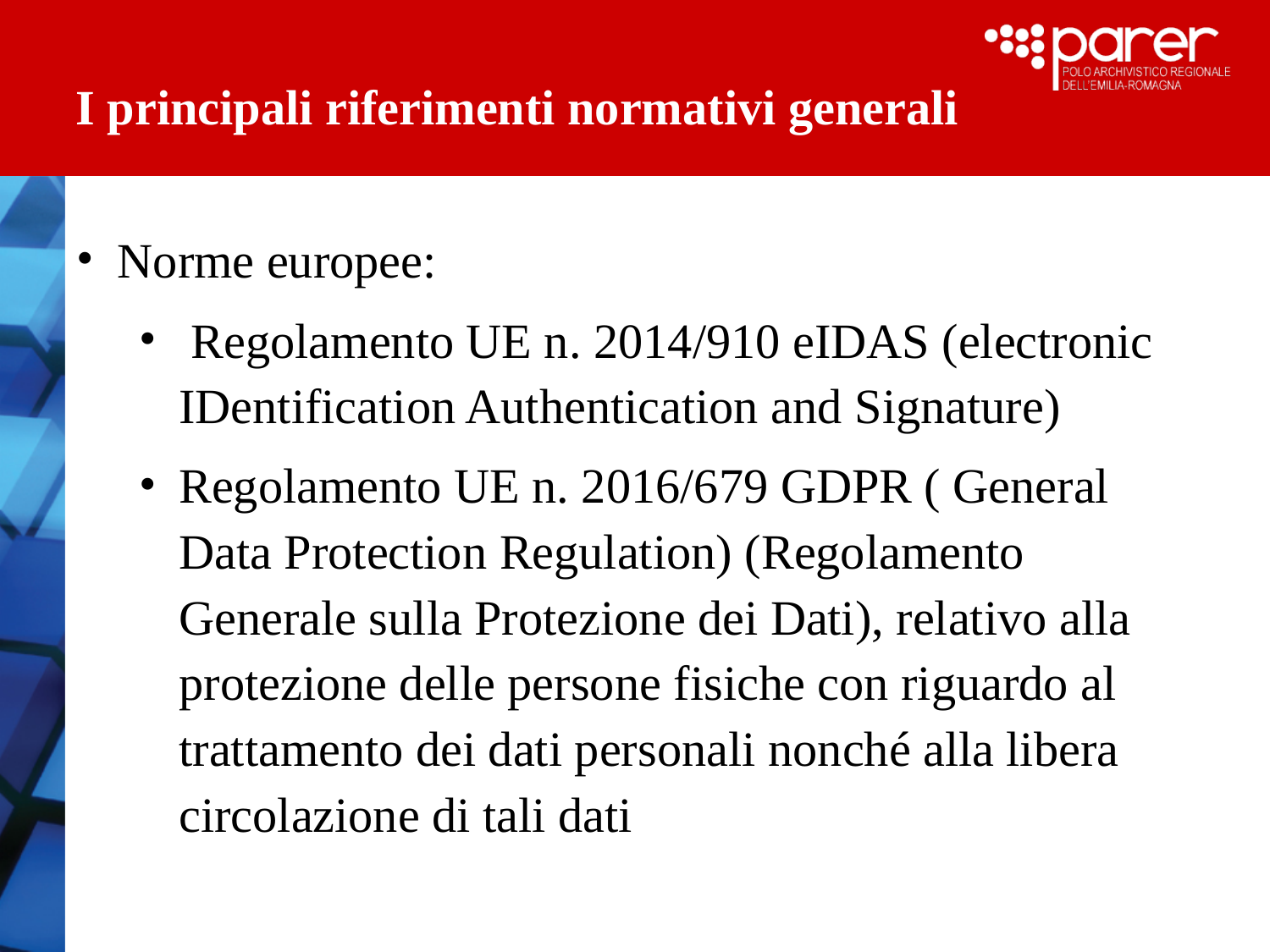

I principali riferimenti normativi generali
Norme europee:
 Regolamento UE n. 2014/910 eIDAS (electronic IDentification Authentication and Signature)
Regolamento UE n. 2016/679 GDPR ( General Data Protection Regulation) (Regolamento Generale sulla Protezione dei Dati), relativo alla protezione delle persone fisiche con riguardo al trattamento dei dati personali nonché alla libera circolazione di tali dati